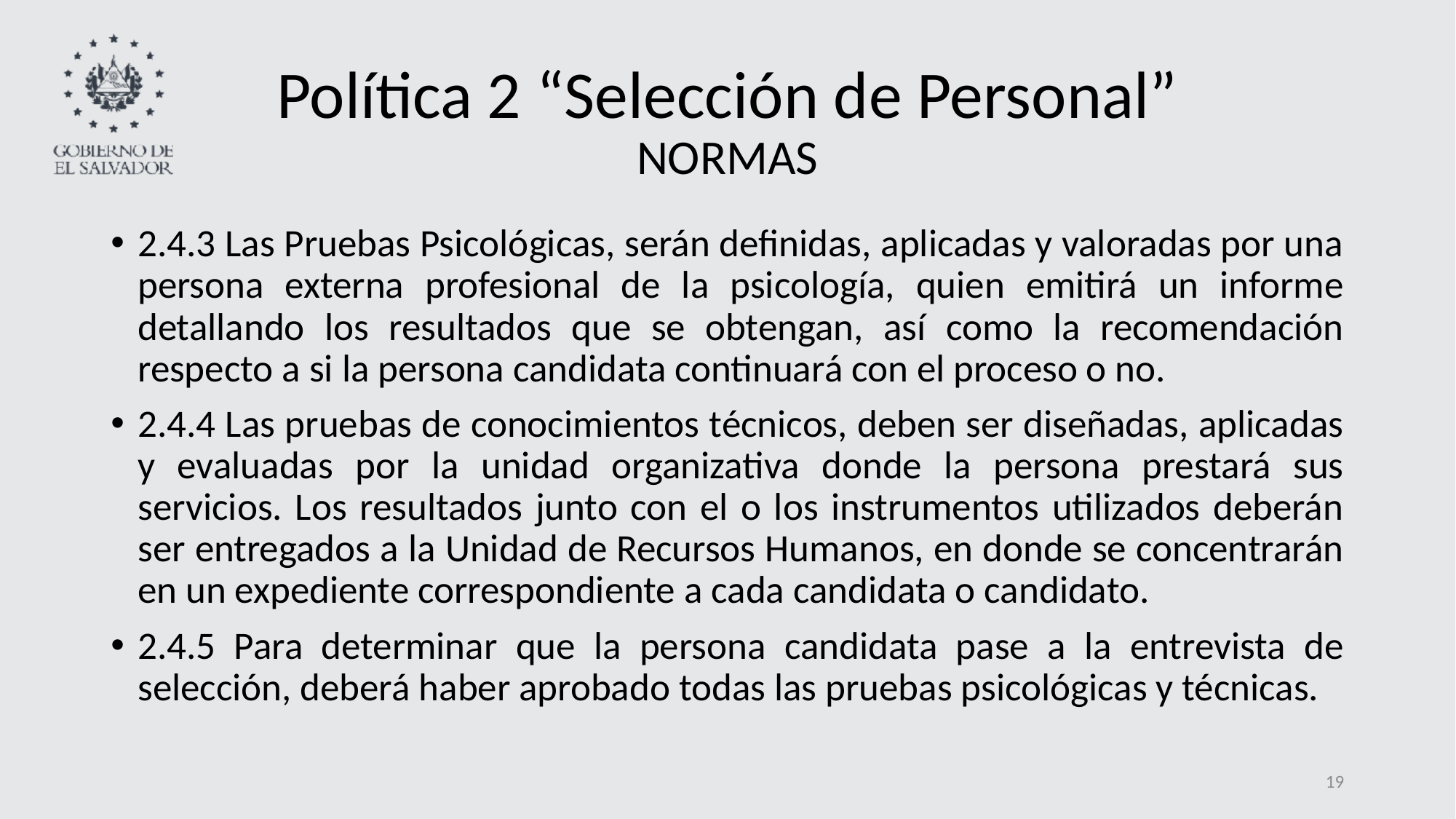

# Política 2 “Selección de Personal” NORMAS
2.4.3 Las Pruebas Psicológicas, serán definidas, aplicadas y valoradas por una persona externa profesional de la psicología, quien emitirá un informe detallando los resultados que se obtengan, así como la recomendación respecto a si la persona candidata continuará con el proceso o no.
2.4.4 Las pruebas de conocimientos técnicos, deben ser diseñadas, aplicadas y evaluadas por la unidad organizativa donde la persona prestará sus servicios. Los resultados junto con el o los instrumentos utilizados deberán ser entregados a la Unidad de Recursos Humanos, en donde se concentrarán en un expediente correspondiente a cada candidata o candidato.
2.4.5 Para determinar que la persona candidata pase a la entrevista de selección, deberá haber aprobado todas las pruebas psicológicas y técnicas.
19